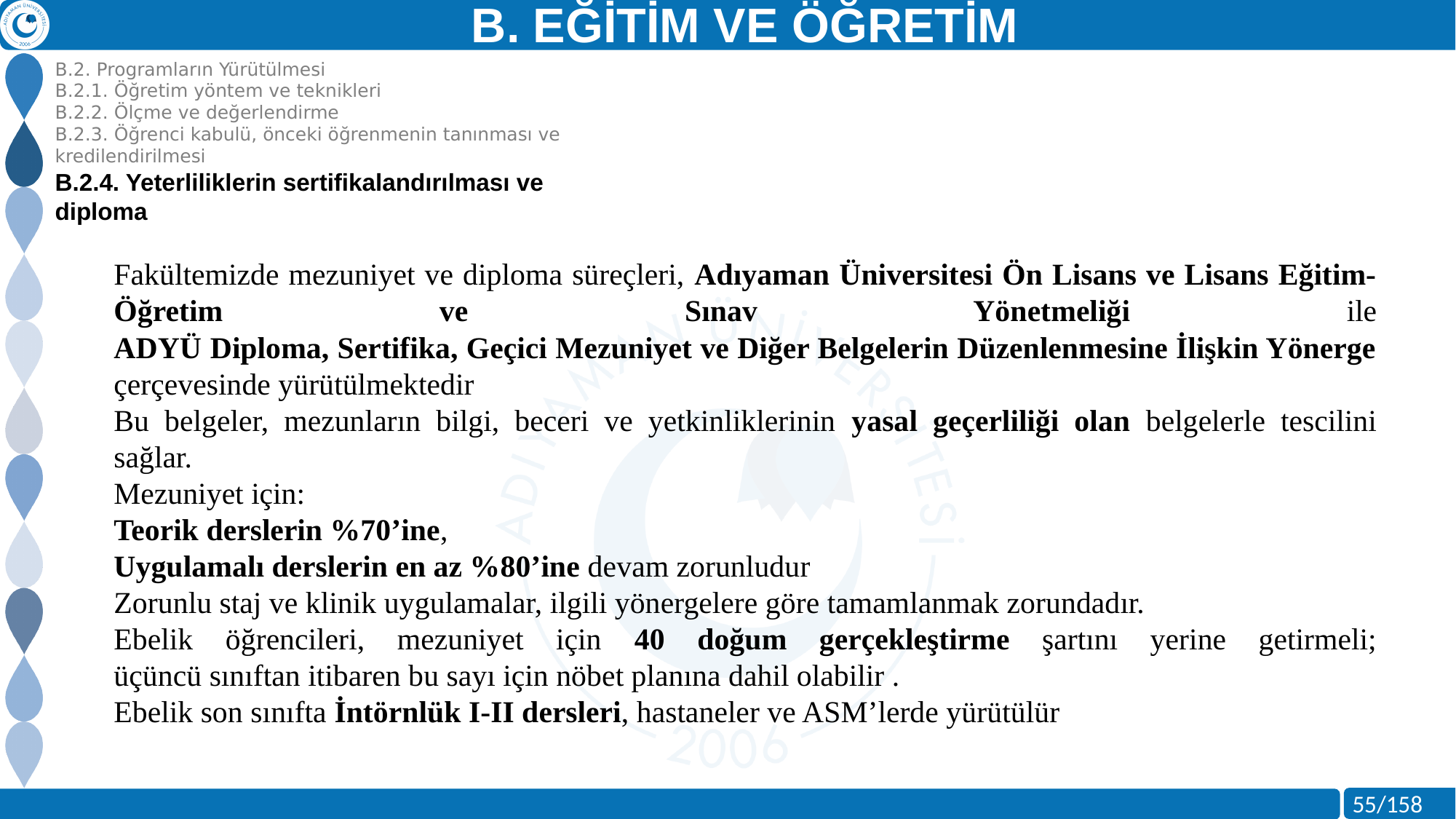

B. EĞİTİM VE ÖĞRETİM
B.2. Programların Yürütülmesi
B.2.1. Öğretim yöntem ve teknikleri
B.2.2. Ölçme ve değerlendirme
B.2.3. Öğrenci kabulü, önceki öğrenmenin tanınması ve kredilendirilmesi
B.2.4. Yeterliliklerin sertifikalandırılması ve diploma
Fakültemizde mezuniyet ve diploma süreçleri, Adıyaman Üniversitesi Ön Lisans ve Lisans Eğitim-Öğretim ve Sınav Yönetmeliği ile
ADYÜ Diploma, Sertifika, Geçici Mezuniyet ve Diğer Belgelerin Düzenlenmesine İlişkin Yönerge çerçevesinde yürütülmektedir
Bu belgeler, mezunların bilgi, beceri ve yetkinliklerinin yasal geçerliliği olan belgelerle tescilini sağlar.
Mezuniyet için:
Teorik derslerin %70’ine,
Uygulamalı derslerin en az %80’ine devam zorunludur
Zorunlu staj ve klinik uygulamalar, ilgili yönergelere göre tamamlanmak zorundadır.
Ebelik öğrencileri, mezuniyet için 40 doğum gerçekleştirme şartını yerine getirmeli;
üçüncü sınıftan itibaren bu sayı için nöbet planına dahil olabilir .
Ebelik son sınıfta İntörnlük I-II dersleri, hastaneler ve ASM’lerde yürütülür